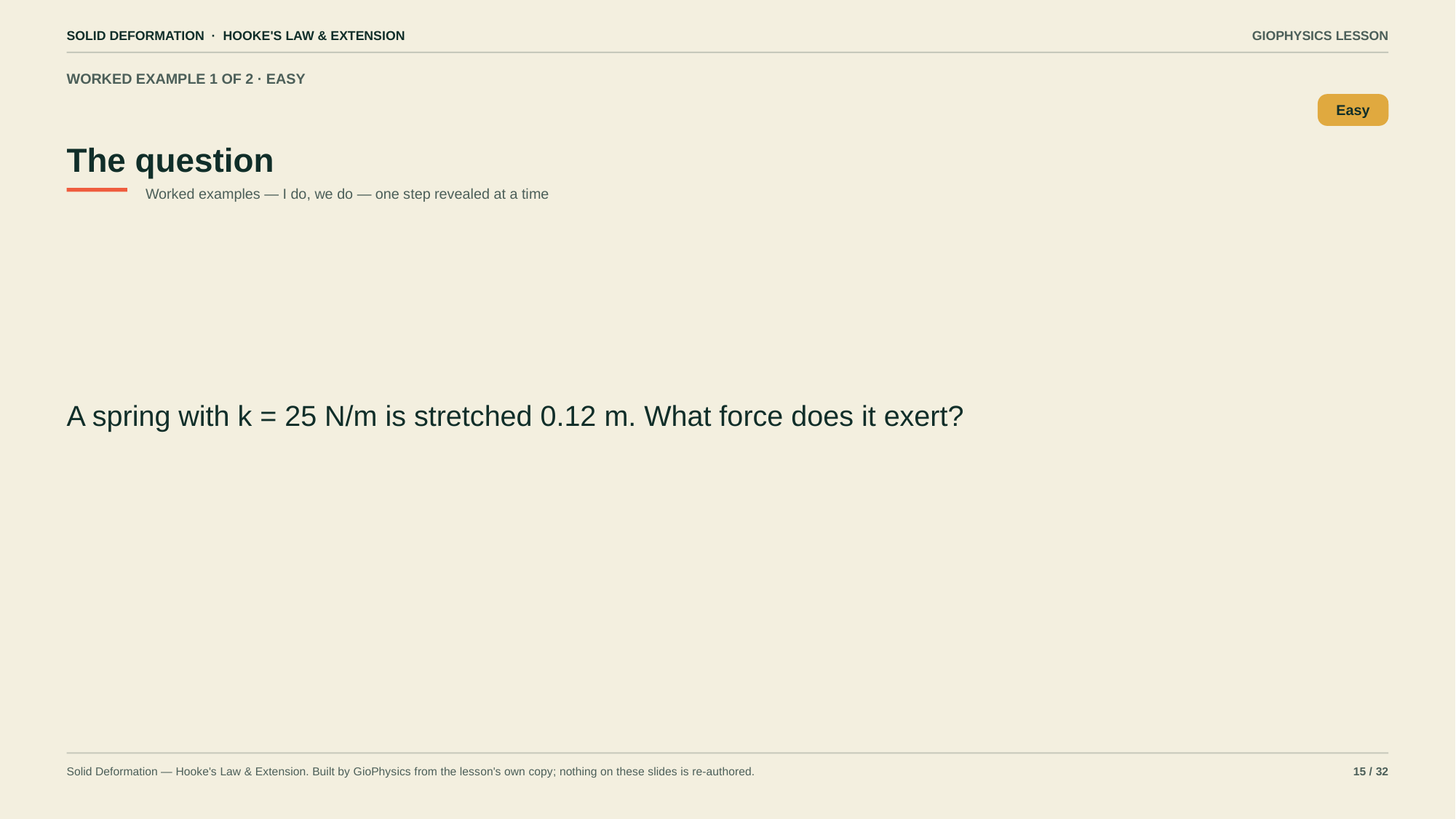

SOLID DEFORMATION  ·  HOOKE'S LAW & EXTENSION
GIOPHYSICS LESSON

WORKED EXAMPLE 1 OF 2 · EASY
The question

Easy
Worked examples — I do, we do — one step revealed at a time

A spring with k = 25 N/m is stretched 0.12 m. What force does it exert?

Solid Deformation — Hooke's Law & Extension. Built by GioPhysics from the lesson's own copy; nothing on these slides is re-authored.
15 / 32